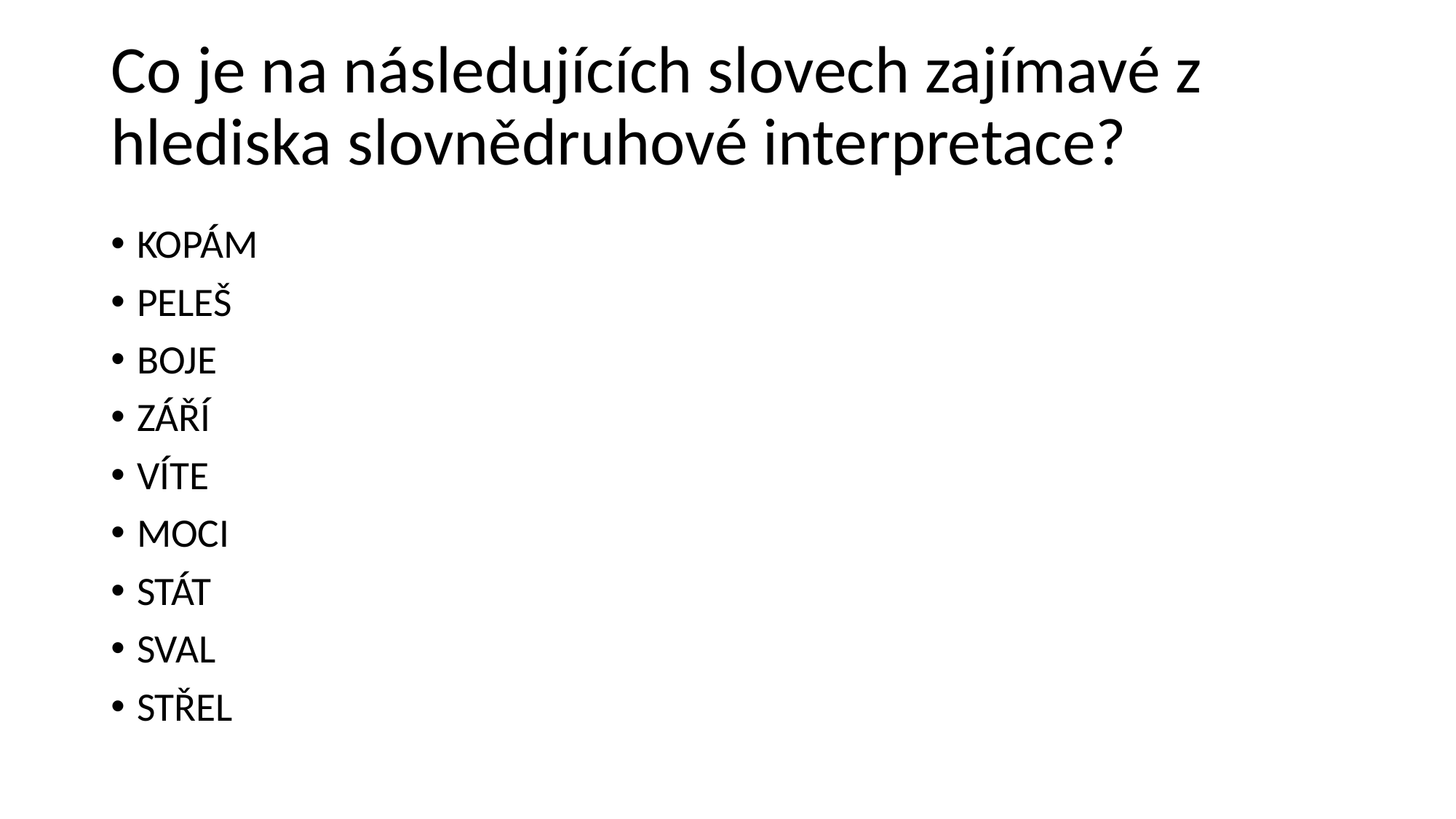

# Co je na následujících slovech zajímavé z hlediska slovnědruhové interpretace?
KOPÁM
PELEŠ
BOJE
ZÁŘÍ
VÍTE
MOCI
STÁT
SVAL
STŘEL